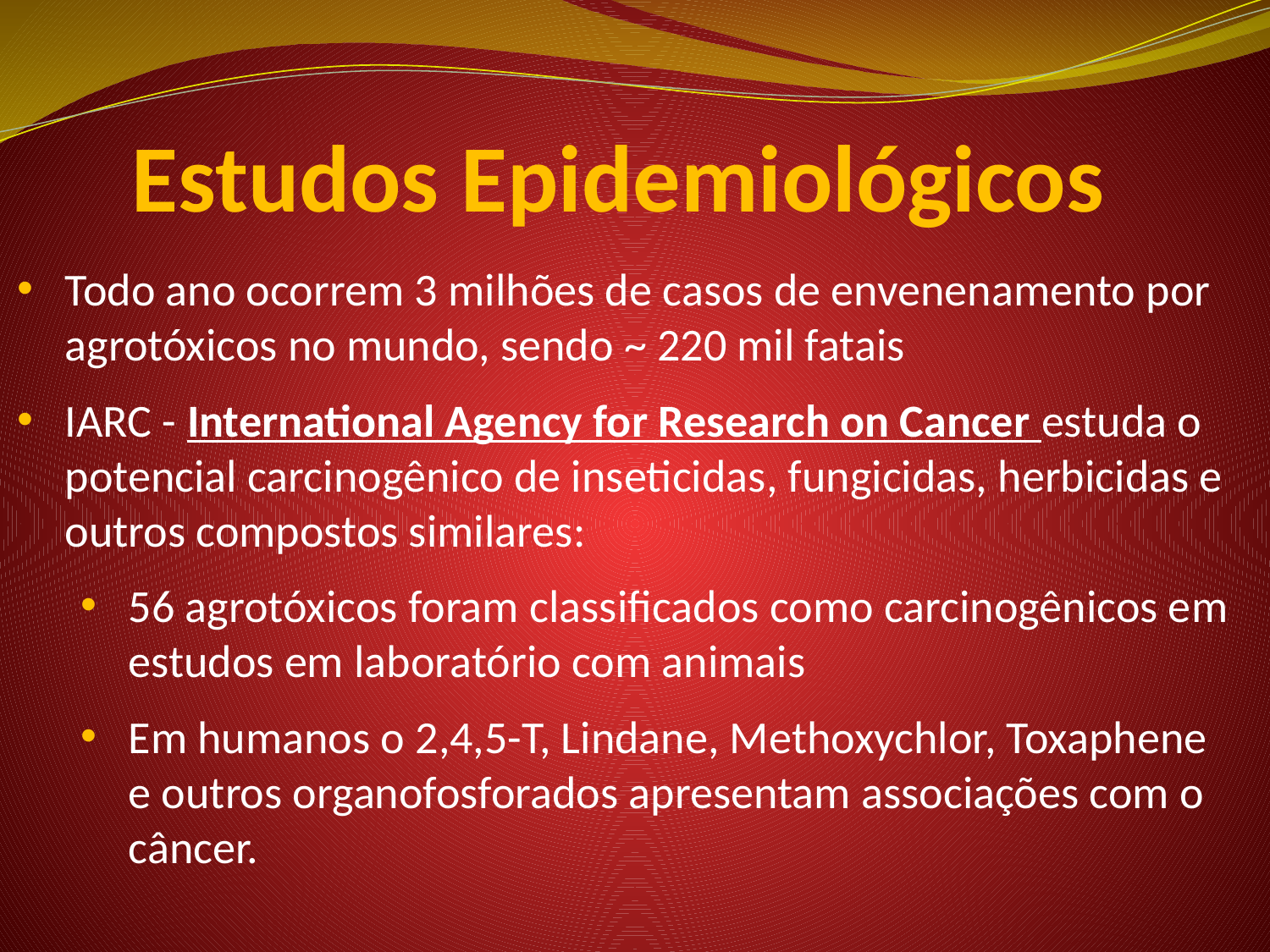

# Estudos Epidemiológicos

Todo ano ocorrem 3 milhões de casos de envenenamento por agrotóxicos no mundo, sendo ~ 220 mil fatais
IARC - International Agency for Research on Cancer estuda o potencial carcinogênico de inseticidas, fungicidas, herbicidas e outros compostos similares:
56 agrotóxicos foram classificados como carcinogênicos em estudos em laboratório com animais
Em humanos o 2,4,5-T, Lindane, Methoxychlor, Toxaphene e outros organofosforados apresentam associações com o câncer.